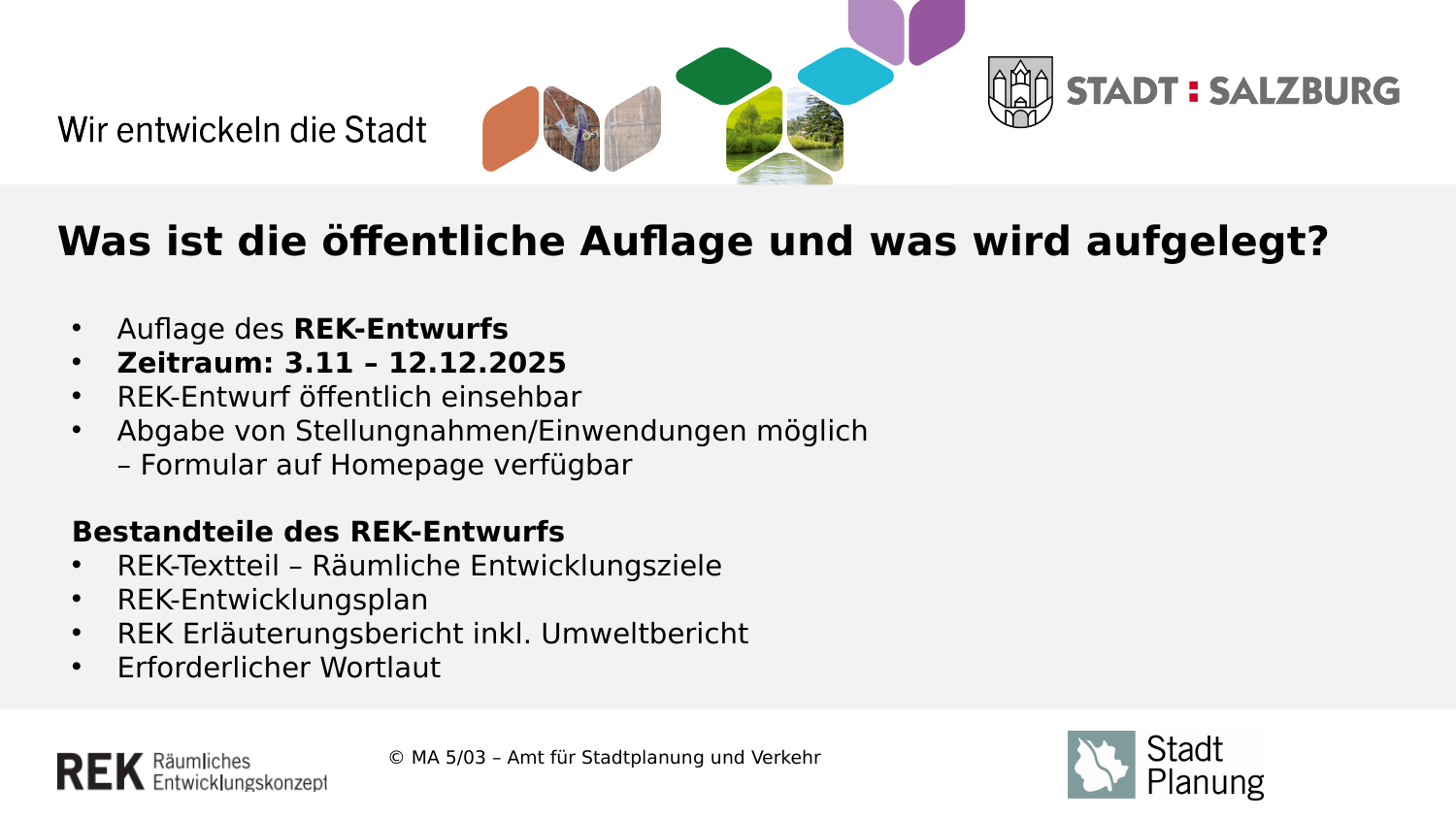

# Was ist die öffentliche Auflage und was wird aufgelegt?
Auflage des REK-Entwurfs
Zeitraum: 3.11 – 12.12.2025
REK-Entwurf öffentlich einsehbar
Abgabe von Stellungnahmen/Einwendungen möglich
– Formular auf Homepage verfügbar
Bestandteile des REK-Entwurfs
REK-Textteil – Räumliche Entwicklungsziele
REK-Entwicklungsplan
REK Erläuterungsbericht inkl. Umweltbericht
Erforderlicher Wortlaut
© MA 5/03 – Amt für Stadtplanung und Verkehr